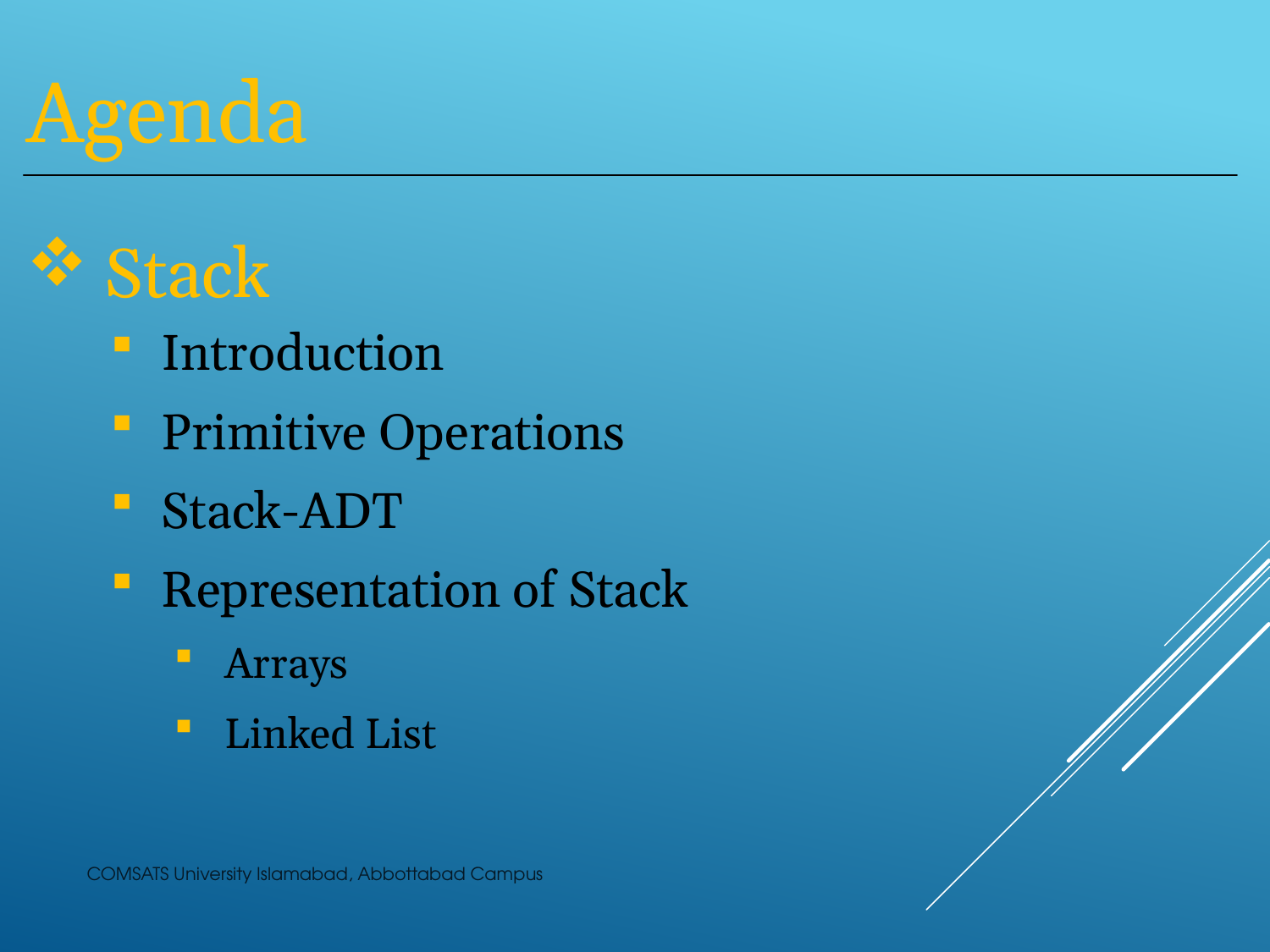

Agenda
Stack
Introduction
Primitive Operations
Stack-ADT
Representation of Stack
Arrays
Linked List

COMSATS University Islamabad, Abbottabad Campus